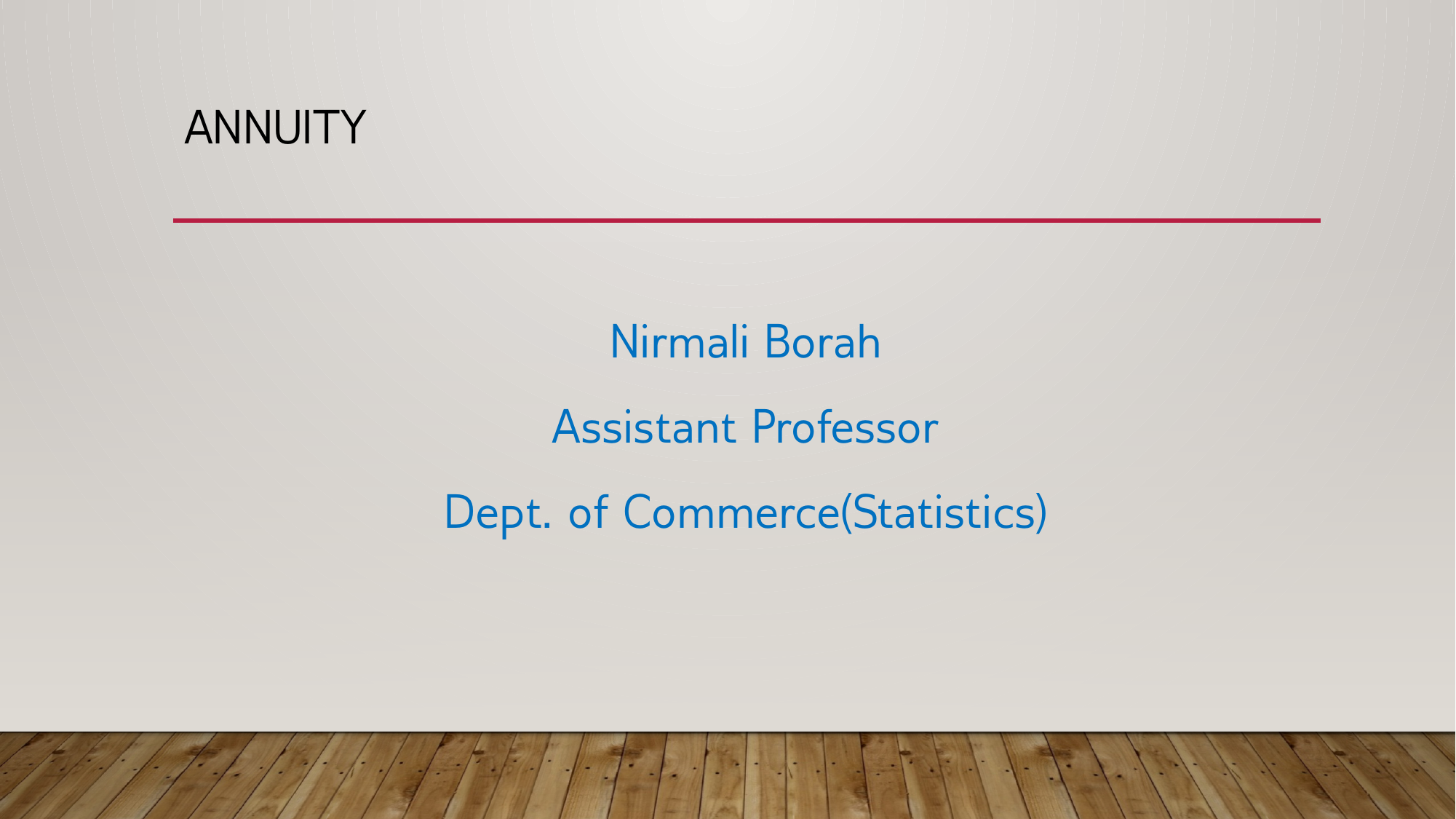

# Annuity

Nirmali Borah
Assistant Professor
Dept. of Commerce(Statistics)